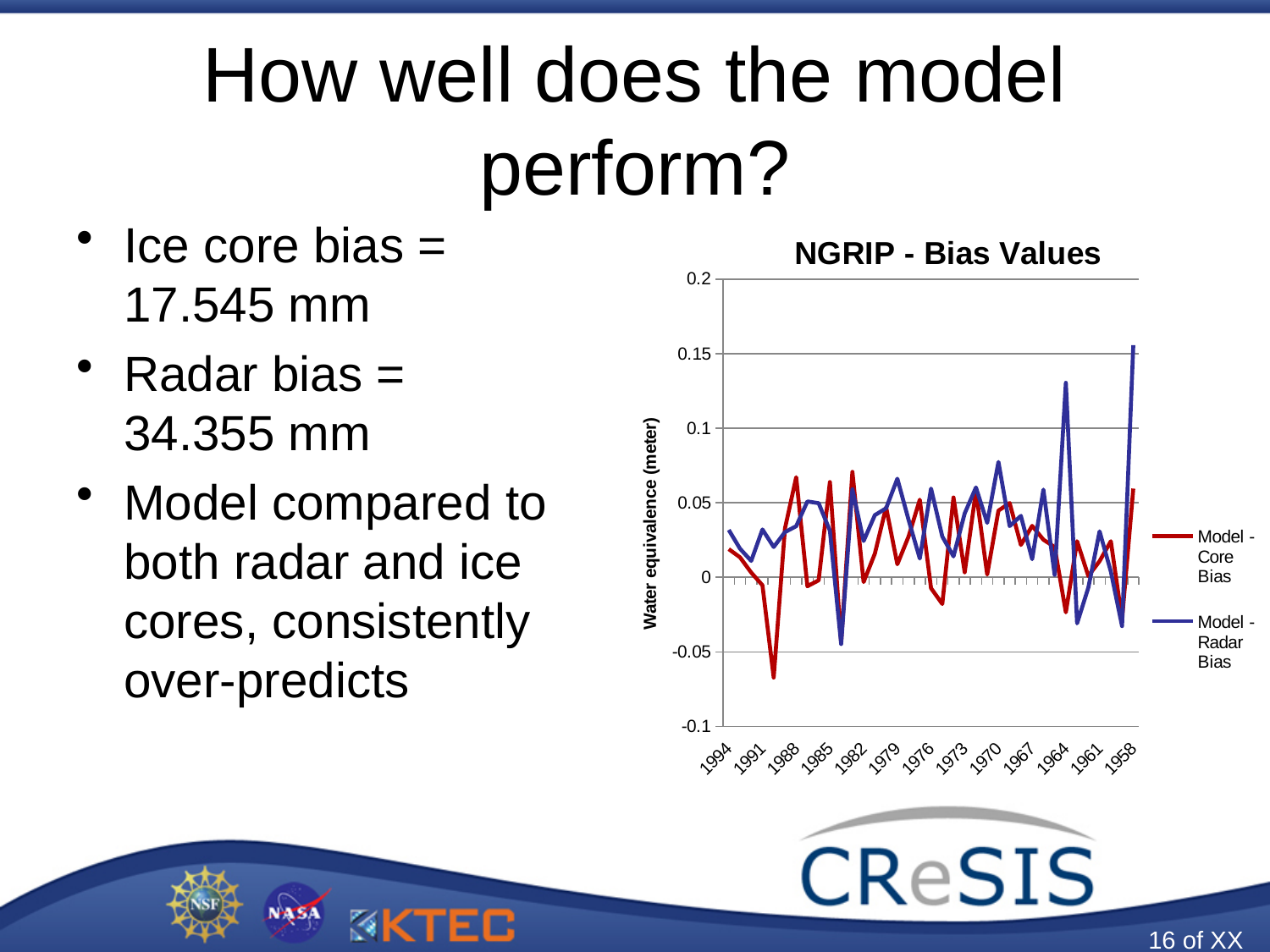

# How well does the model perform?
Ice core bias = 17.545 mm
Radar bias =    34.355 mm
Model compared to both radar and ice cores, consistently over-predicts

### Chart: NGRIP - Bias Values

| Category |  |  |
|---|---|---|
| 1994 | 0.01890239999999999 | 0.031767597837497996 |
| 1993 | 0.013403799999999993 | 0.019214665813967004 |
| 1992 | 0.0031916999999999926 | 0.010995269553561001 |
| 1991 | -0.005314999999999986 | 0.03207912786753701 |
| 1990 | -0.06719640000000009 | 0.020317125285053007 |
| 1989 | 0.032689800000000005 | 0.030305577914422 |
| 1988 | 0.0671592 | 0.03428142887753602 |
| 1987 | -0.005994499999999988 | 0.050892986565424014 |
| 1986 | -0.0020093000000000203 | 0.04973112184296103 |
| 1985 | 0.06389639999999999 | 0.03123976259465901 |
| 1984 | -0.043528300000000006 | -0.044751596250685026 |
| 1983 | 0.07074939999999999 | 0.059050986474187 |
| 1982 | -0.0032157999999999918 | 0.02434096087887001 |
| 1981 | 0.0158546 | 0.04170371406939104 |
| 1980 | 0.046988399999999986 | 0.046293987559127996 |
| 1979 | 0.008743599999999997 | 0.06615121339585496 |
| 1978 | 0.02731490000000001 | 0.038617121388527034 |
| 1977 | 0.05208310000000001 | 0.012564276175380999 |
| 1976 | -0.00730600000000001 | 0.05955459839395898 |
| 1975 | -0.017876700000000023 | 0.02734624585852001 |
| 1974 | 0.053551499999999995 | 0.01403430301884201 |
| 1973 | 0.003348299999999971 | 0.04284720514202802 |
| 1972 | 0.057759599999999994 | 0.06027495987569001 |
| 1971 | 0.001845399999999997 | 0.03650655775949799 |
| 1970 | 0.04469550000000001 | 0.077377519704765 |
| 1969 | 0.04982789999999998 | 0.034343534094938 |
| 1968 | 0.02169679999999999 | 0.041191811014294005 |
| 1967 | 0.03449859999999999 | 0.01214356581137899 |
| 1966 | 0.02522830000000001 | 0.058839892187713 |
| 1965 | 0.020289900000000013 | 0.0016248395437550027 |
| 1964 | -0.02350000000000002 | 0.13044882069624605 |
| 1963 | 0.02421129999999999 | -0.030895666440910026 |
| 1962 | 0.0008458000000000077 | -0.00689913062936301 |
| 1961 | 0.010856300000000013 | 0.030790447959788997 |
| 1960 | 0.024205300000000027 | 0.0038676302757839915 |
| 1959 | -0.02825620000000001 | -0.03273285202066202 |
| 1958 | 0.05952759999999999 | 0.15569290537634406 |
16 of XX